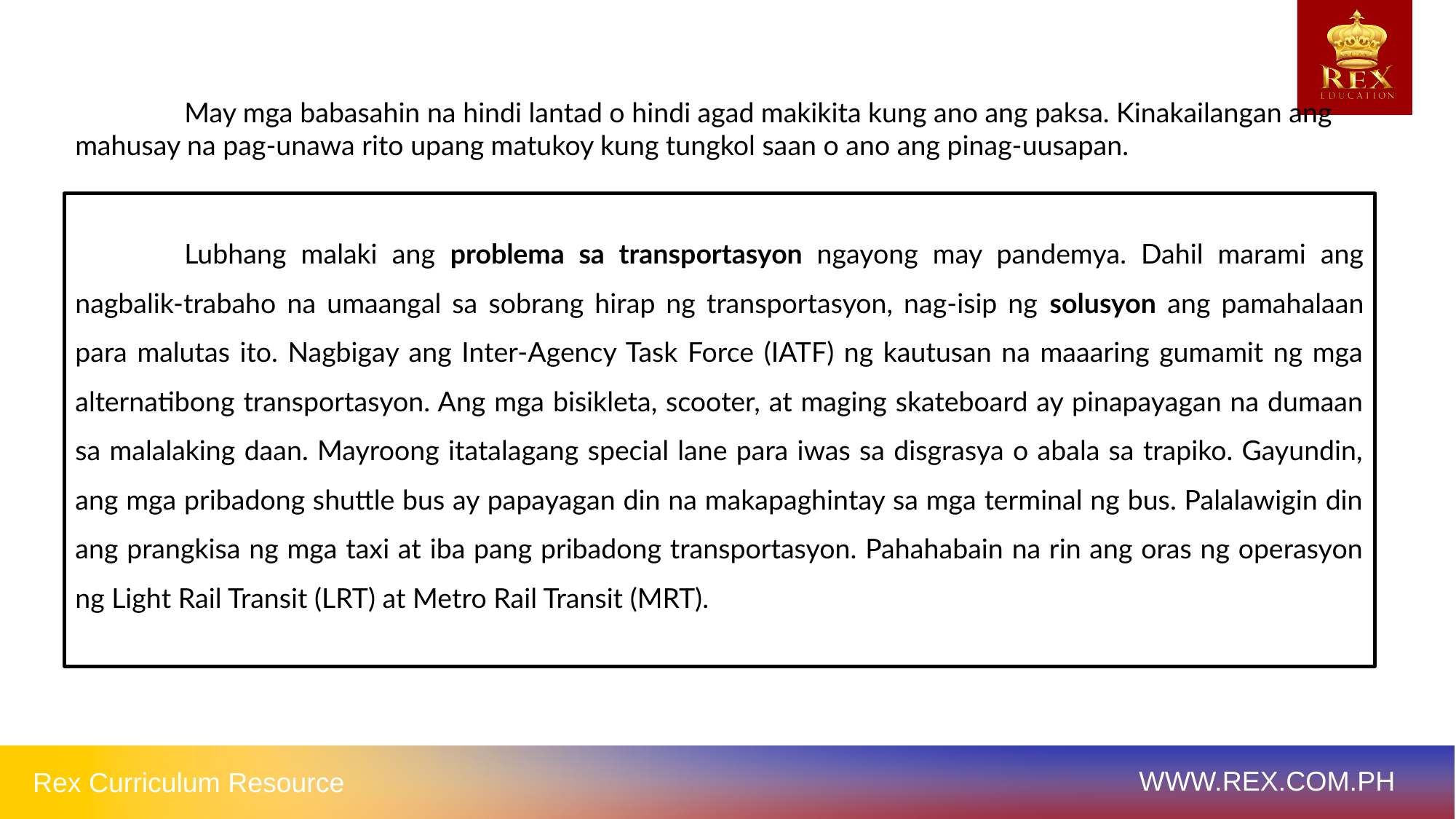

May mga babasahin na hindi lantad o hindi agad makikita kung ano ang paksa. Kinakailangan ang
mahusay na pag-unawa rito upang matukoy kung tungkol saan o ano ang pinag-uusapan.

	Lubhang malaki ang problema sa transportasyon ngayong may pandemya. Dahil marami ang nagbalik-trabaho na umaangal sa sobrang hirap ng transportasyon, nag-isip ng solusyon ang pamahalaan para malutas ito. Nagbigay ang Inter-Agency Task Force (IATF) ng kautusan na maaaring gumamit ng mga alternatibong transportasyon. Ang mga bisikleta, scooter, at maging skateboard ay pinapayagan na dumaan sa malalaking daan. Mayroong itatalagang special lane para iwas sa disgrasya o abala sa trapiko. Gayundin, ang mga pribadong shuttle bus ay papayagan din na makapaghintay sa mga terminal ng bus. Palalawigin din ang prangkisa ng mga taxi at iba pang pribadong transportasyon. Pahahabain na rin ang oras ng operasyon ng Light Rail Transit (LRT) at Metro Rail Transit (MRT).